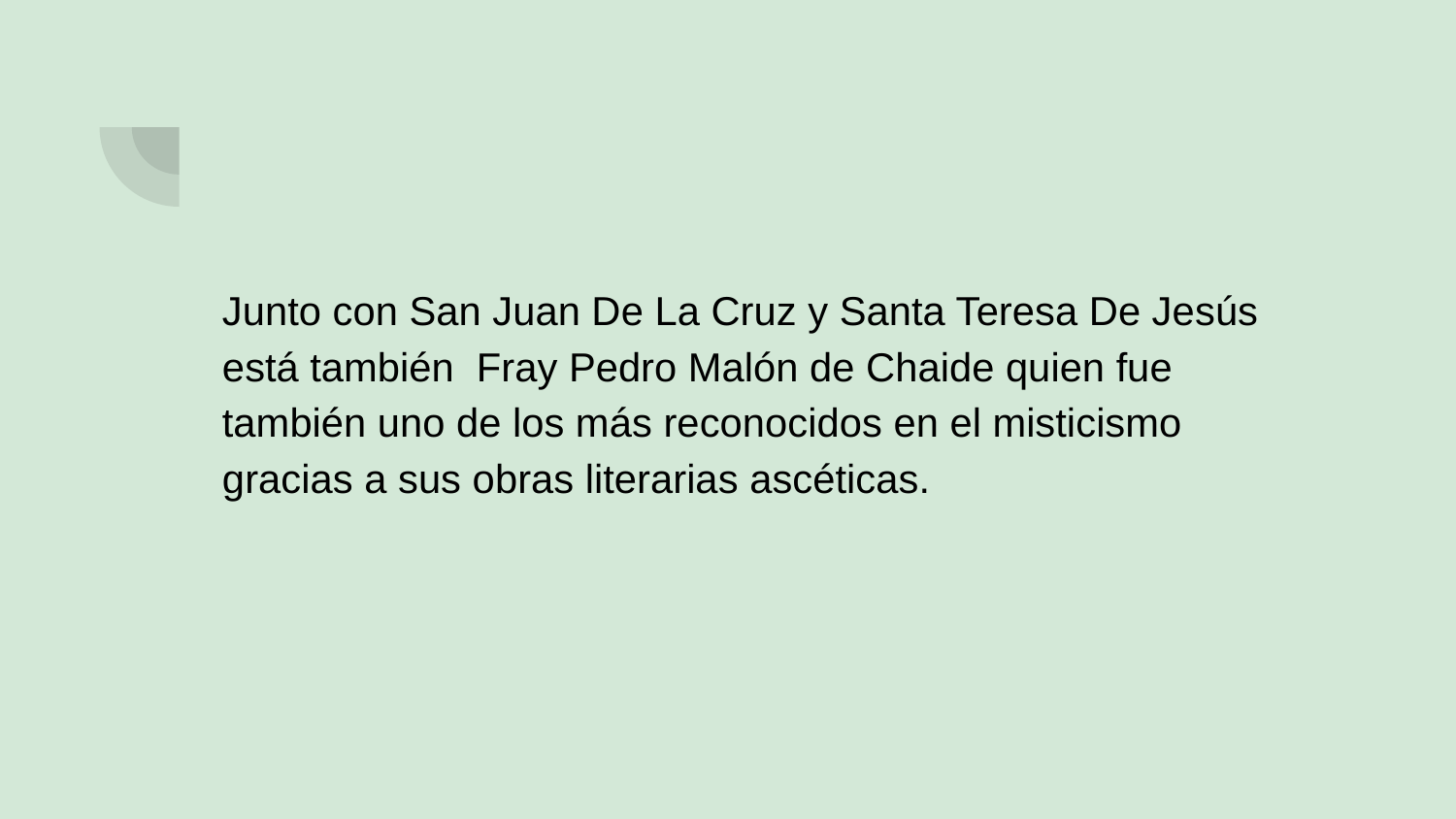

Junto con San Juan De La Cruz y Santa Teresa De Jesús está también  Fray Pedro Malón de Chaide quien fue también uno de los más reconocidos en el misticismo gracias a sus obras literarias ascéticas.